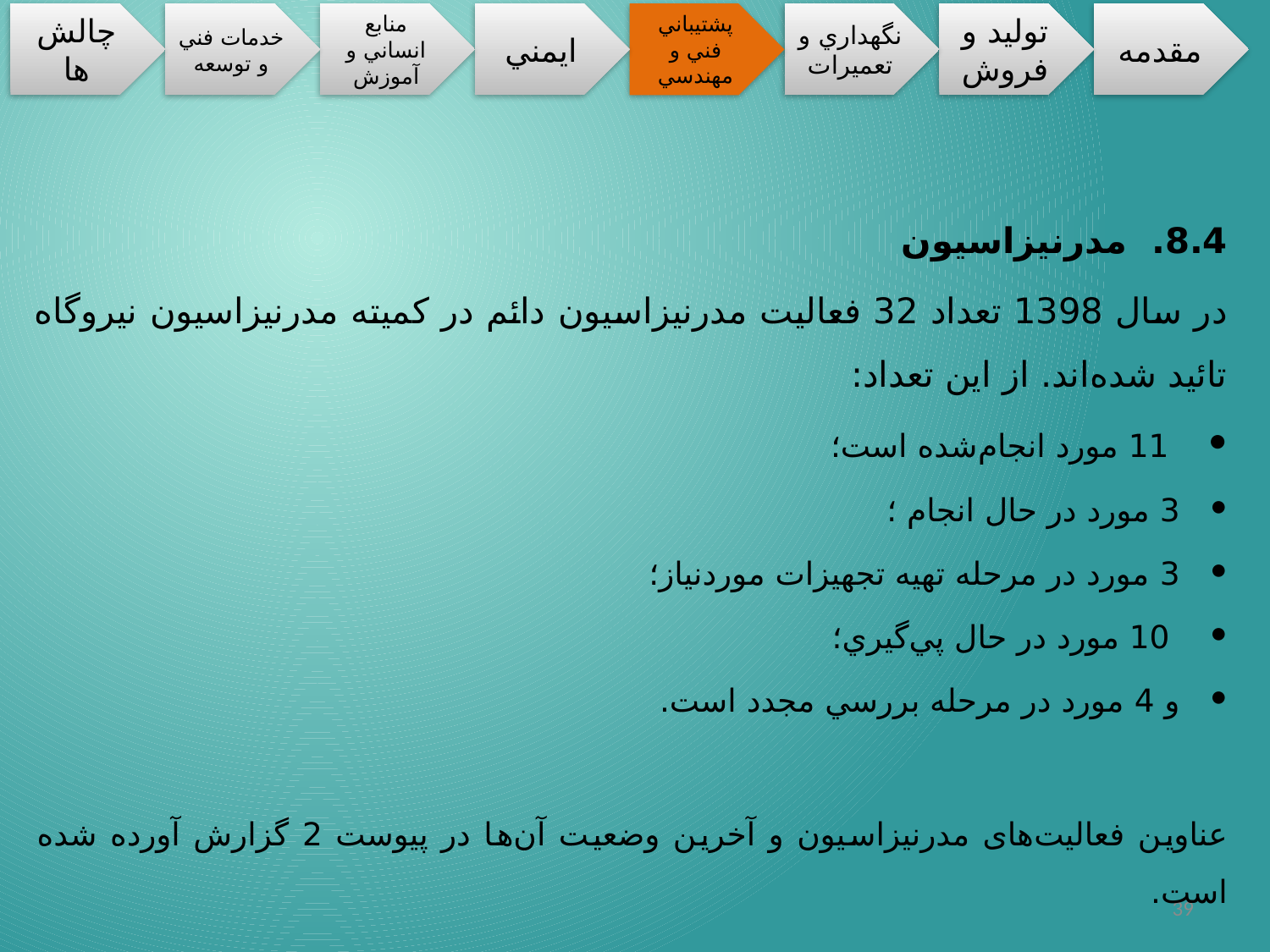

مقدمه
توليد و فروش
نگهداري و تعميرات
پشتيباني فني و مهندسي
ايمني
منابع انساني و آموزش
چالش ها
خدمات فني و توسعه
8.4.  مدرنیزاسیون
در سال 1398 تعداد 32 فعاليت مدرنیزاسیون دائم در کمیته مدرنیزاسیون نیروگاه تائید شده‌اند. از اين تعداد:
 11 مورد انجام‌شده است؛
3 مورد در حال انجام ؛
3 مورد در مرحله تهيه تجهيزات موردنیاز؛
 10 مورد در حال پي‌گيري؛
و 4 مورد در مرحله بررسي مجدد است.

عناوين فعالیت‌های مدرنيزاسيون و آخرين وضعيت آن‌ها در پيوست 2 گزارش آورده شده است.
39